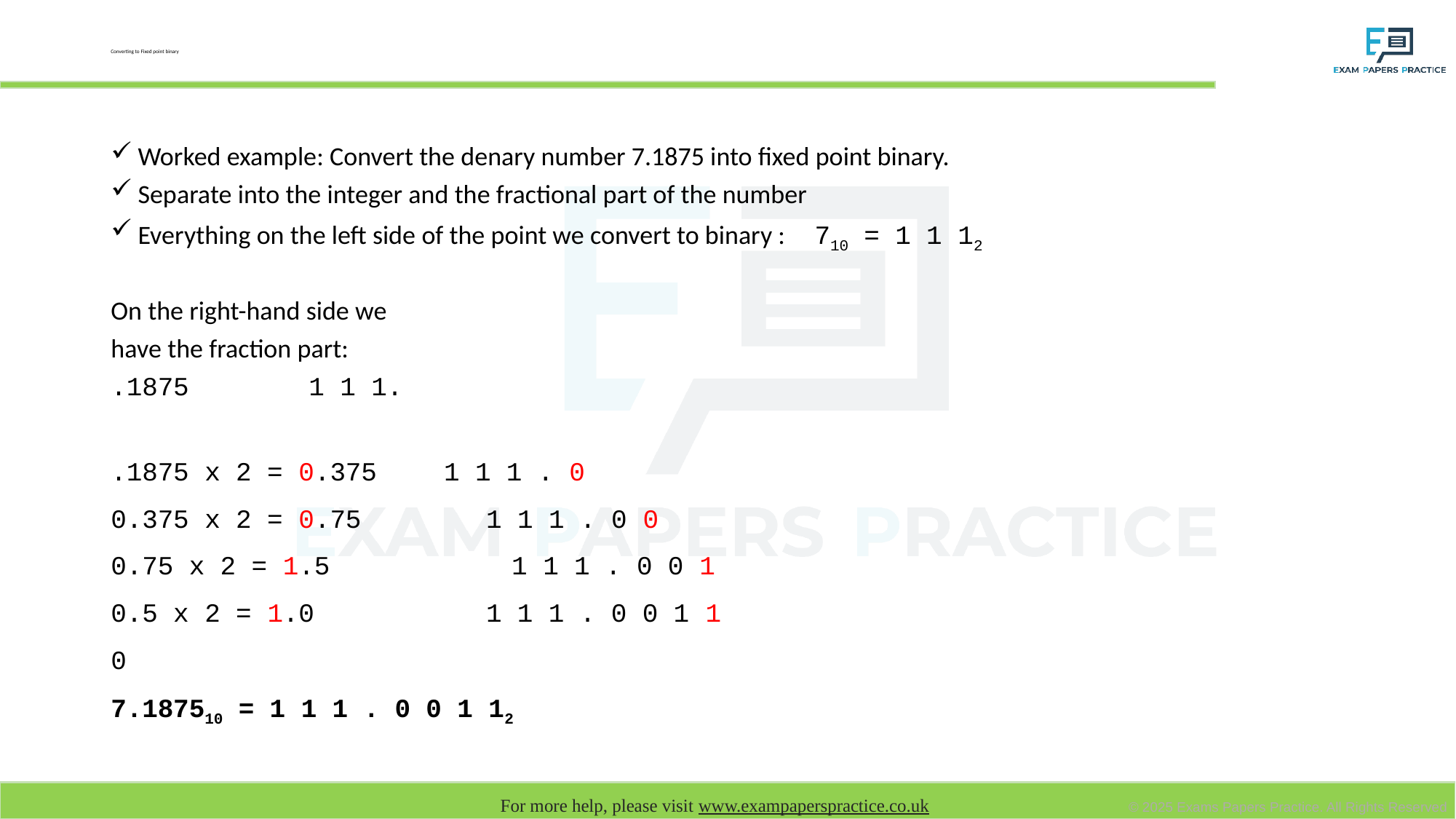

# Converting to Fixed point binary
Worked example: Convert the denary number 7.1875 into fixed point binary.
Separate into the integer and the fractional part of the number
Everything on the left side of the point we convert to binary : 	710 = 1 1 12

On the right-hand side we
have the fraction part:
.1875			    1 1 1.

.1875 x 2 = 0.375	    1 1 1 . 0
0.375 x 2 = 0.75        1 1 1 . 0 0
0.75 x 2 = 1.5    	    1 1 1 . 0 0 1
0.5 x 2 = 1.0           1 1 1 . 0 0 1 1
0
7.187510 = 1 1 1 . 0 0 1 12